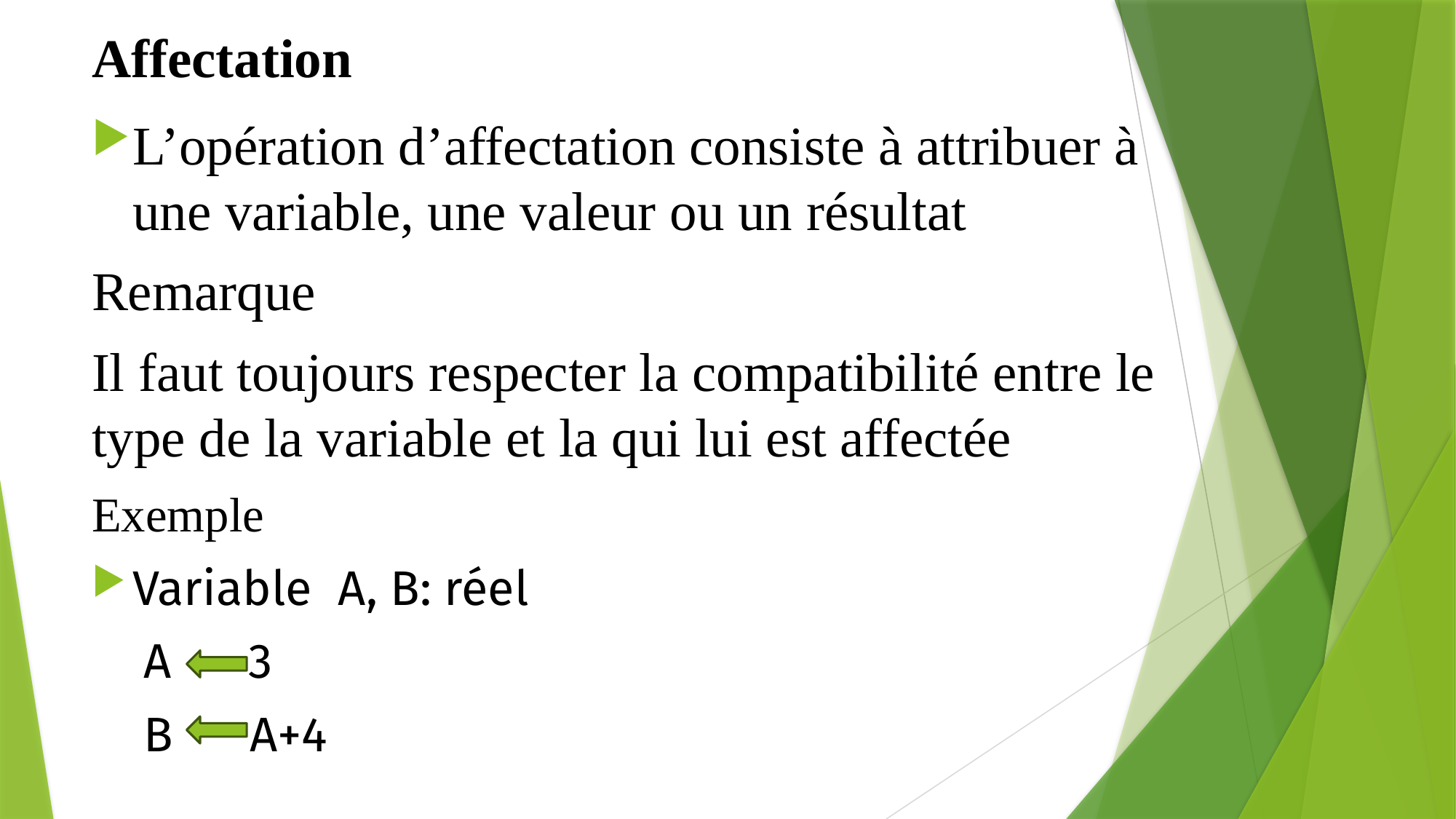

# Affectation
L’opération d’affectation consiste à attribuer à une variable, une valeur ou un résultat
Remarque
Il faut toujours respecter la compatibilité entre le type de la variable et la qui lui est affectée
Exemple
Variable  A, B: réel
    A      3
    B      A+4